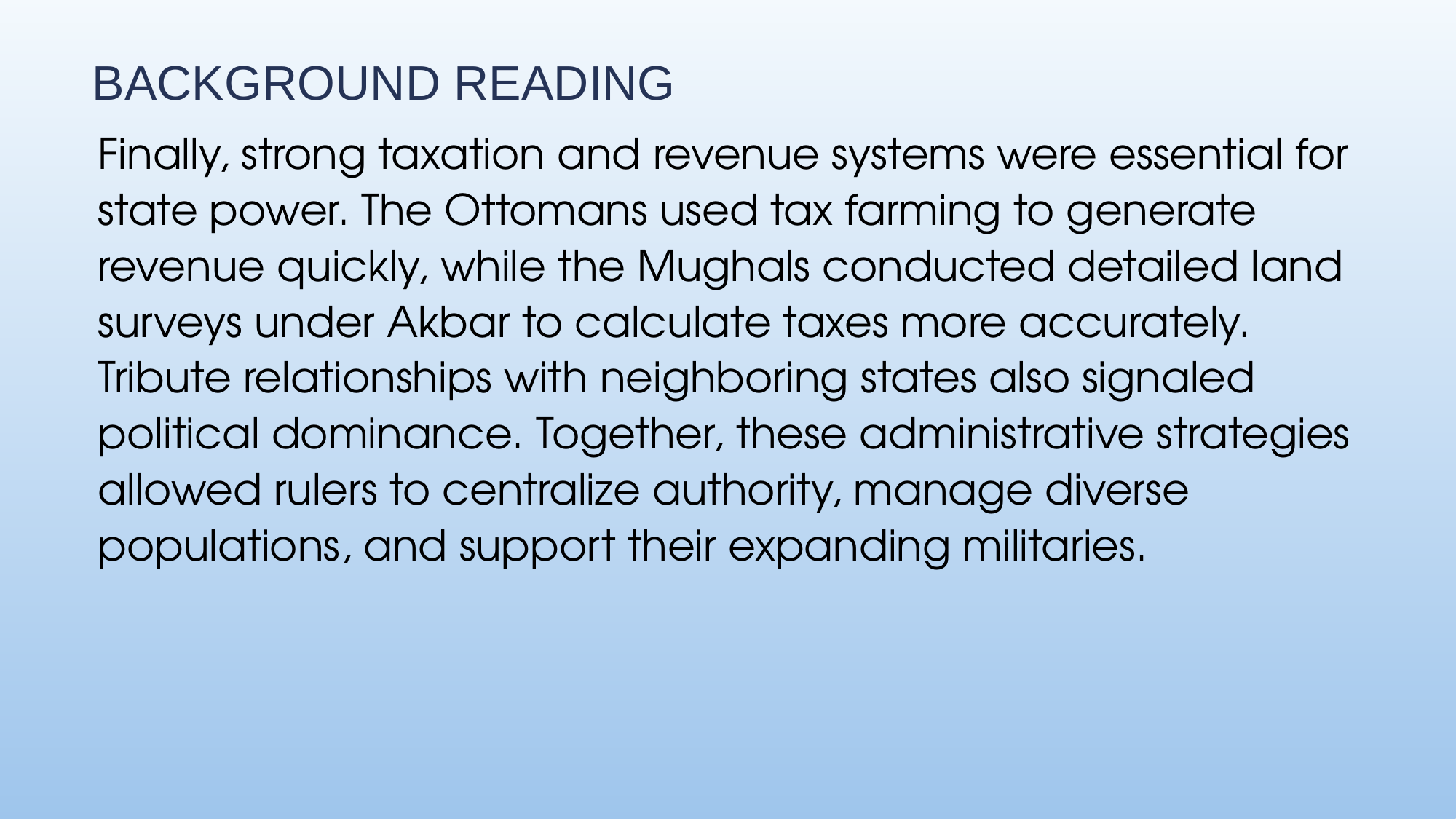

# Background Reading
Finally, strong taxation and revenue systems were essential for state power. The Ottomans used tax farming to generate revenue quickly, while the Mughals conducted detailed land surveys under Akbar to calculate taxes more accurately. Tribute relationships with neighboring states also signaled political dominance. Together, these administrative strategies allowed rulers to centralize authority, manage diverse populations, and support their expanding militaries.